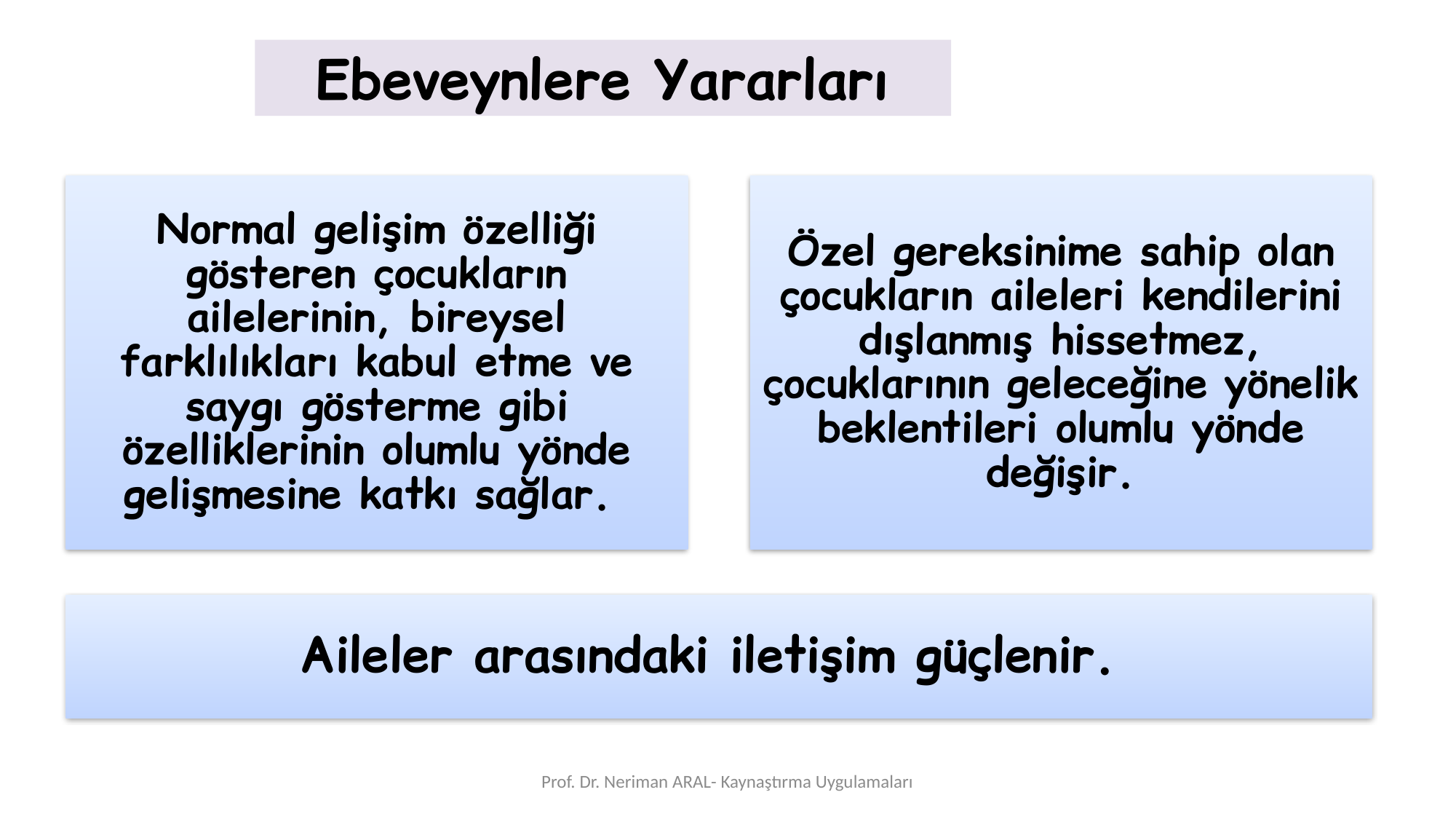

Ebeveynlere Yararları
Normal gelişim özelliği gösteren çocukların ailelerinin, bireysel farklılıkları kabul etme ve saygı gösterme gibi özelliklerinin olumlu yönde gelişmesine katkı sağlar.
Özel gereksinime sahip olan çocukların aileleri kendilerini dışlanmış hissetmez, çocuklarının geleceğine yönelik beklentileri olumlu yönde değişir.
Aileler arasındaki iletişim güçlenir.
Prof. Dr. Neriman ARAL- Kaynaştırma Uygulamaları